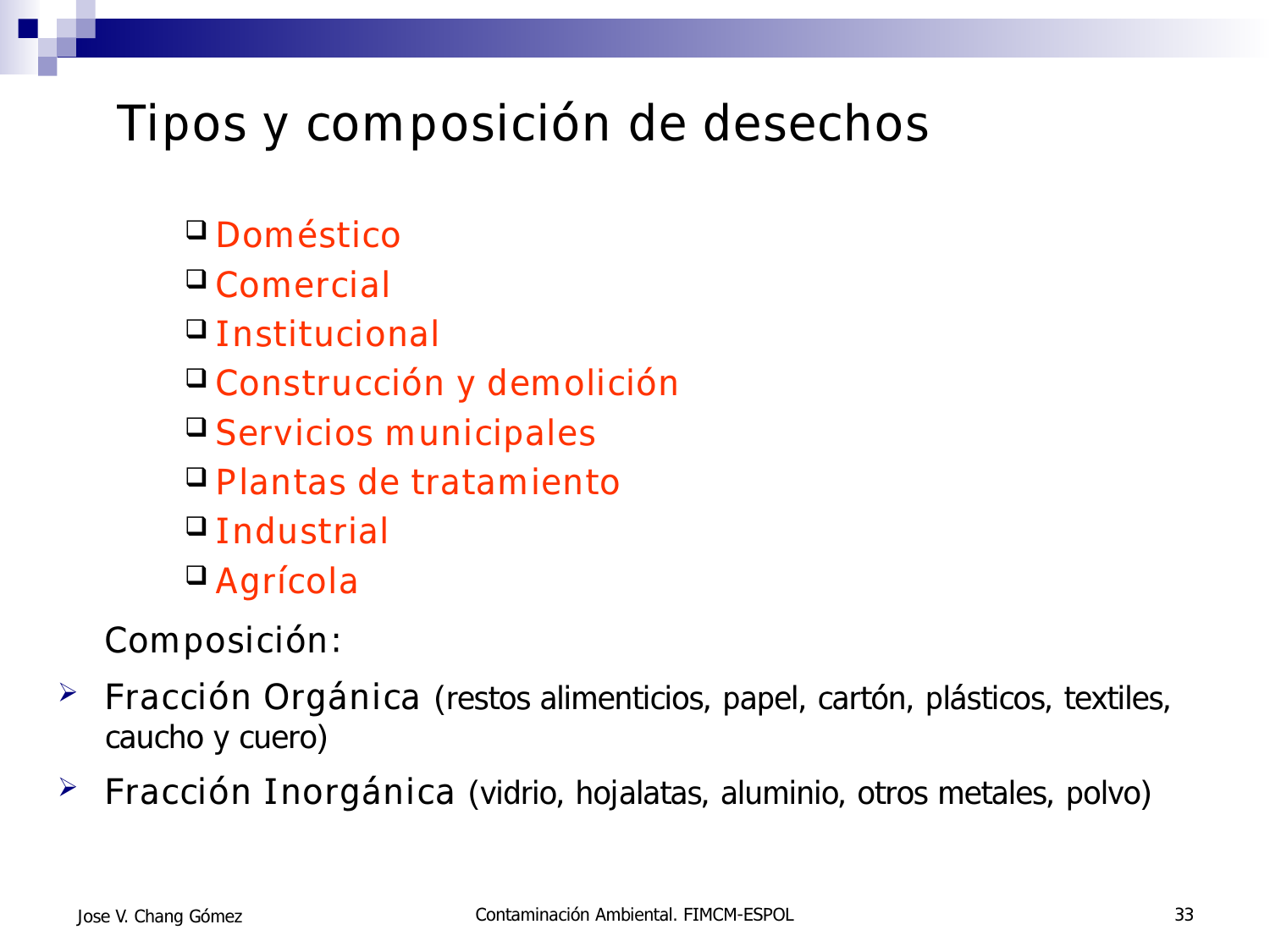

# Tipos y composición de desechos
Doméstico
Comercial
Institucional
Construcción y demolición
Servicios municipales
Plantas de tratamiento
Industrial
Agrícola
	Composición:
Fracción Orgánica (restos alimenticios, papel, cartón, plásticos, textiles, caucho y cuero)
Fracción Inorgánica (vidrio, hojalatas, aluminio, otros metales, polvo)

Jose V. Chang Gómez
Contaminación Ambiental. FIMCM-ESPOL
33